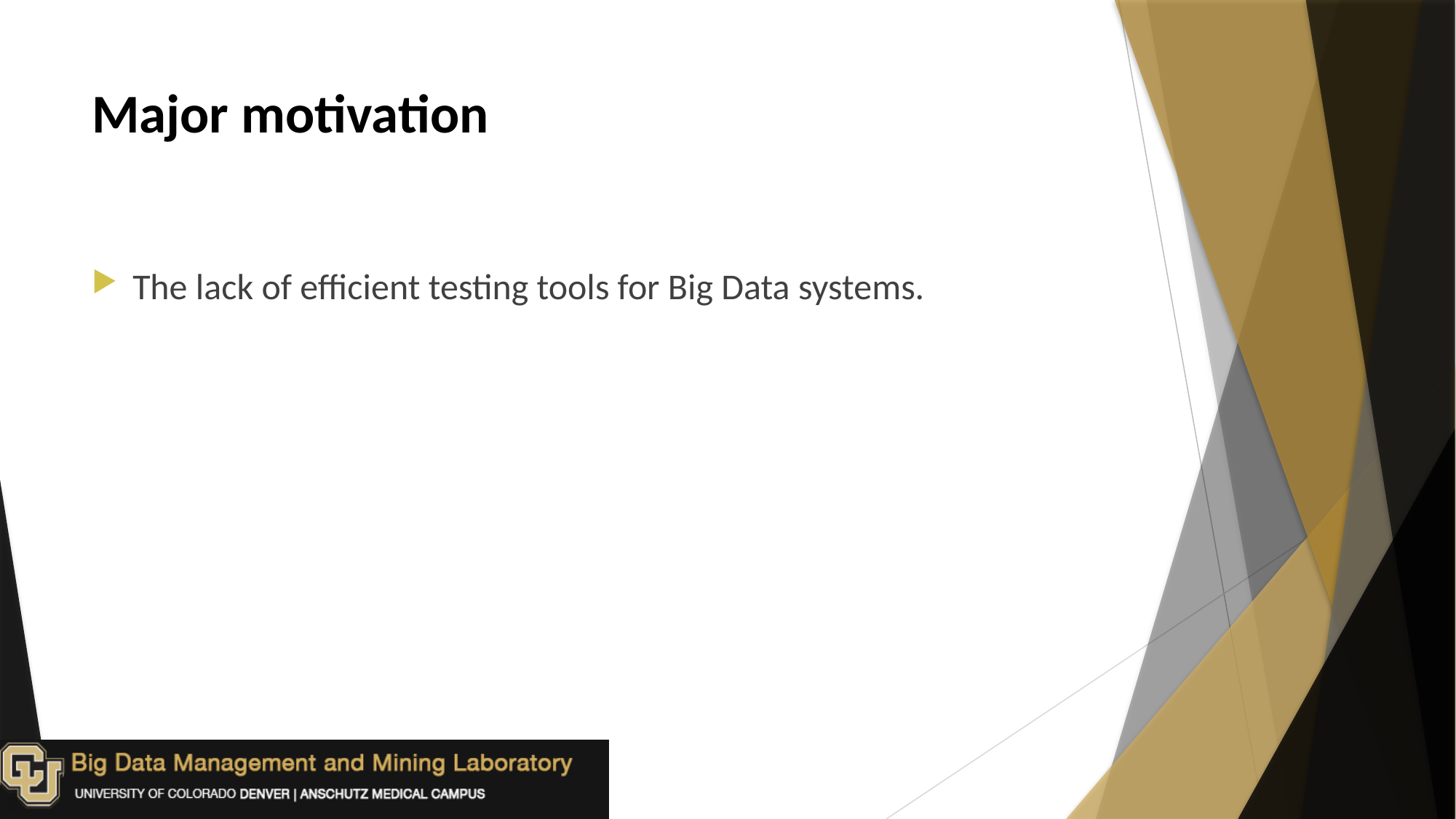

# Major motivation
The lack of efficient testing tools for Big Data systems.